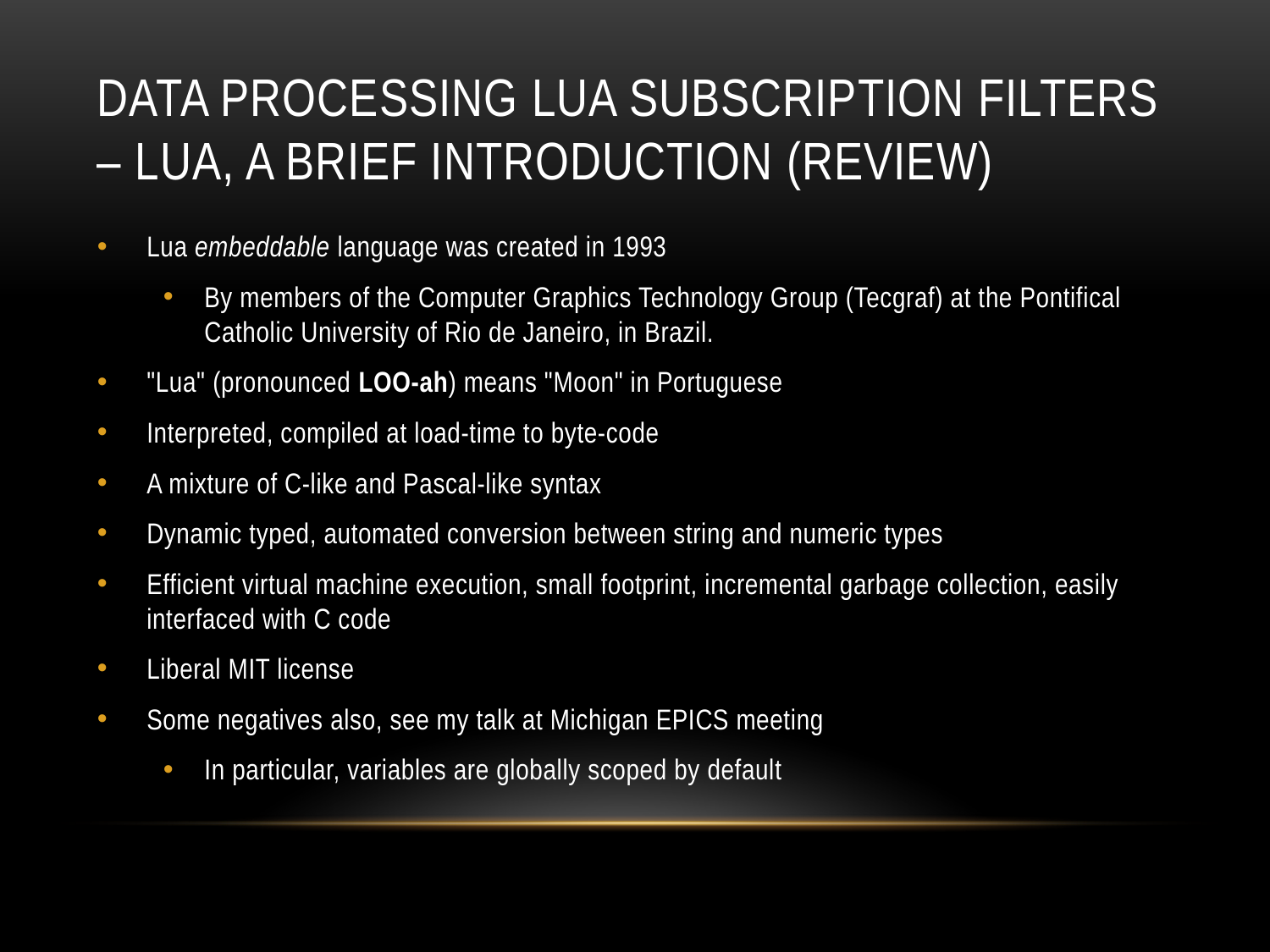

# Data Processing Lua Subscription Filters – Lua, a Brief Introduction (review)
Lua embeddable language was created in 1993
By members of the Computer Graphics Technology Group (Tecgraf) at the Pontifical Catholic University of Rio de Janeiro, in Brazil.
"Lua" (pronounced LOO-ah) means "Moon" in Portuguese
Interpreted, compiled at load-time to byte-code
A mixture of C-like and Pascal-like syntax
Dynamic typed, automated conversion between string and numeric types
Efficient virtual machine execution, small footprint, incremental garbage collection, easily interfaced with C code
Liberal MIT license
Some negatives also, see my talk at Michigan EPICS meeting
In particular, variables are globally scoped by default